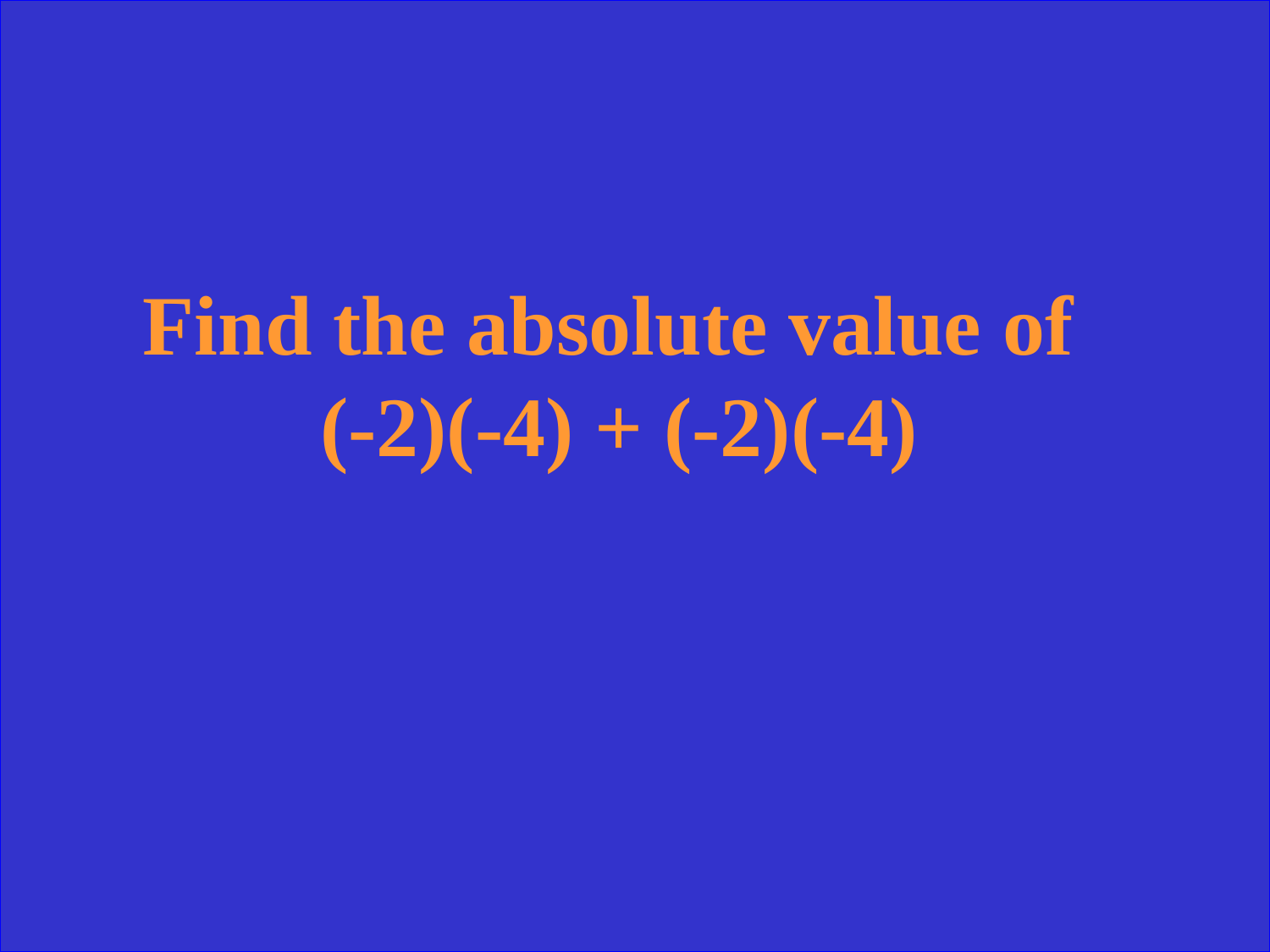

Find the absolute value of
(-2)(-4) + (-2)(-4)